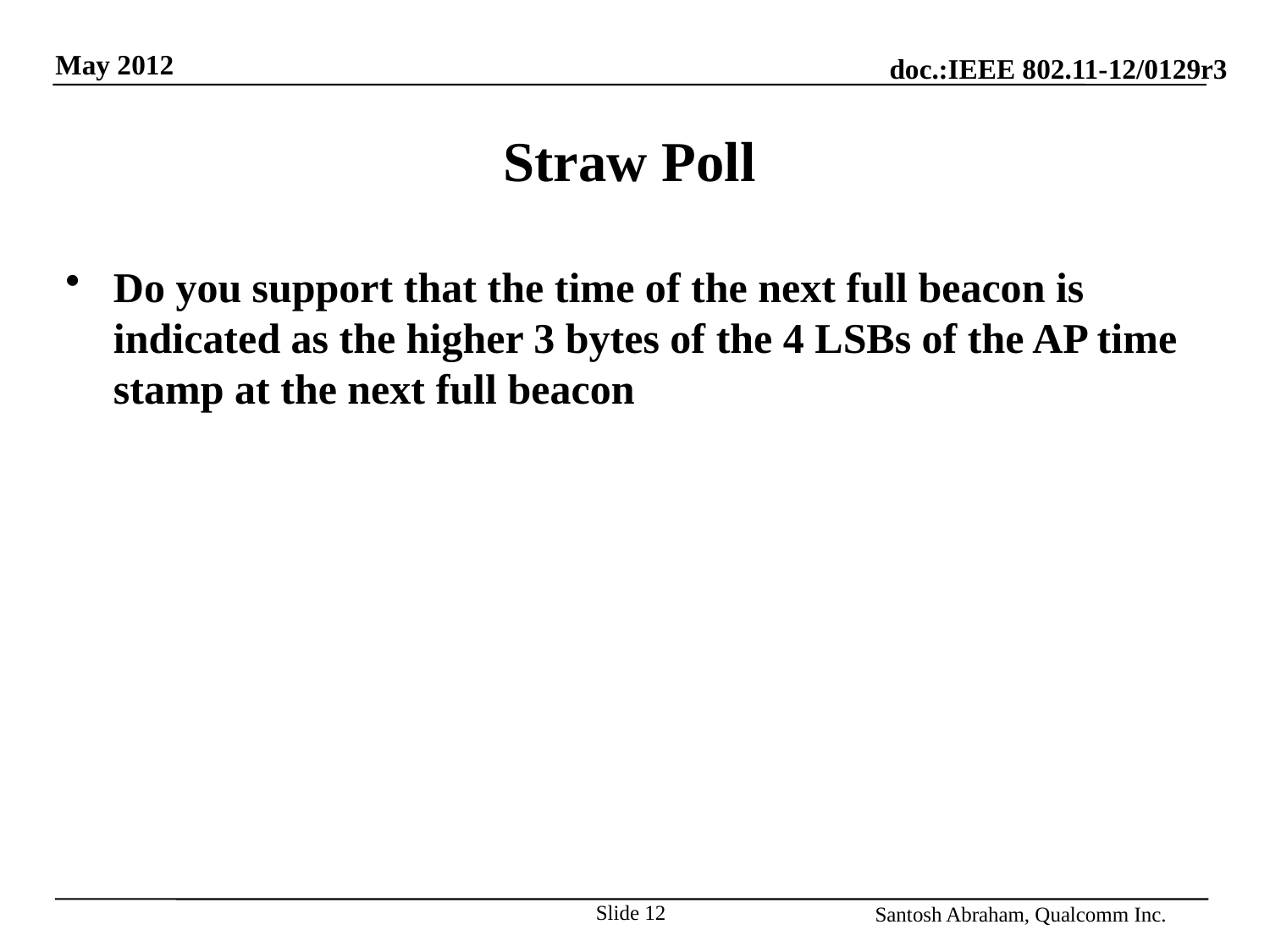

# Straw Poll
Do you support that the time of the next full beacon is indicated as the higher 3 bytes of the 4 LSBs of the AP time stamp at the next full beacon

Slide 12